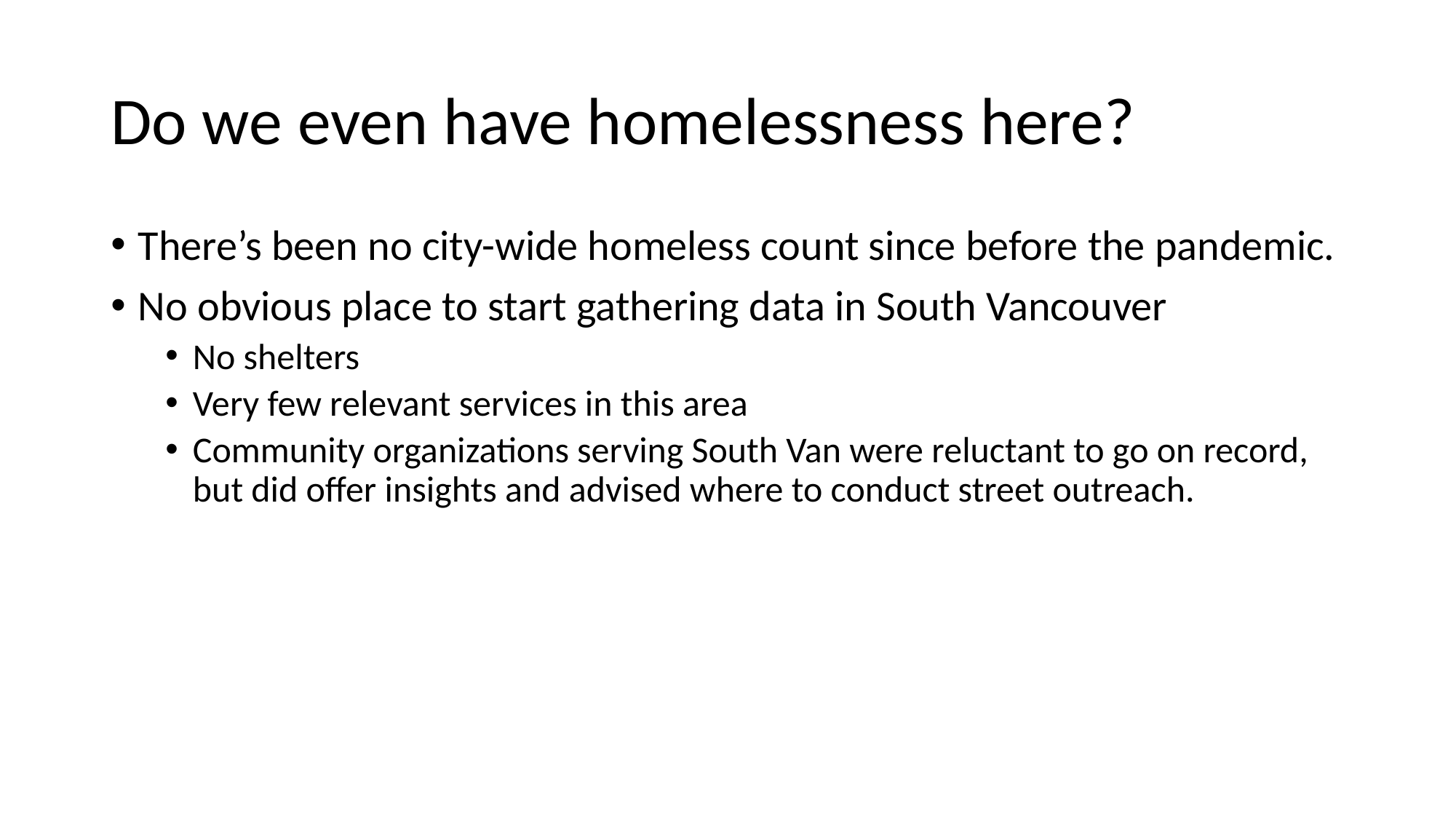

# Do we even have homelessness here?
There’s been no city-wide homeless count since before the pandemic.
No obvious place to start gathering data in South Vancouver
No shelters
Very few relevant services in this area
Community organizations serving South Van were reluctant to go on record, but did offer insights and advised where to conduct street outreach.